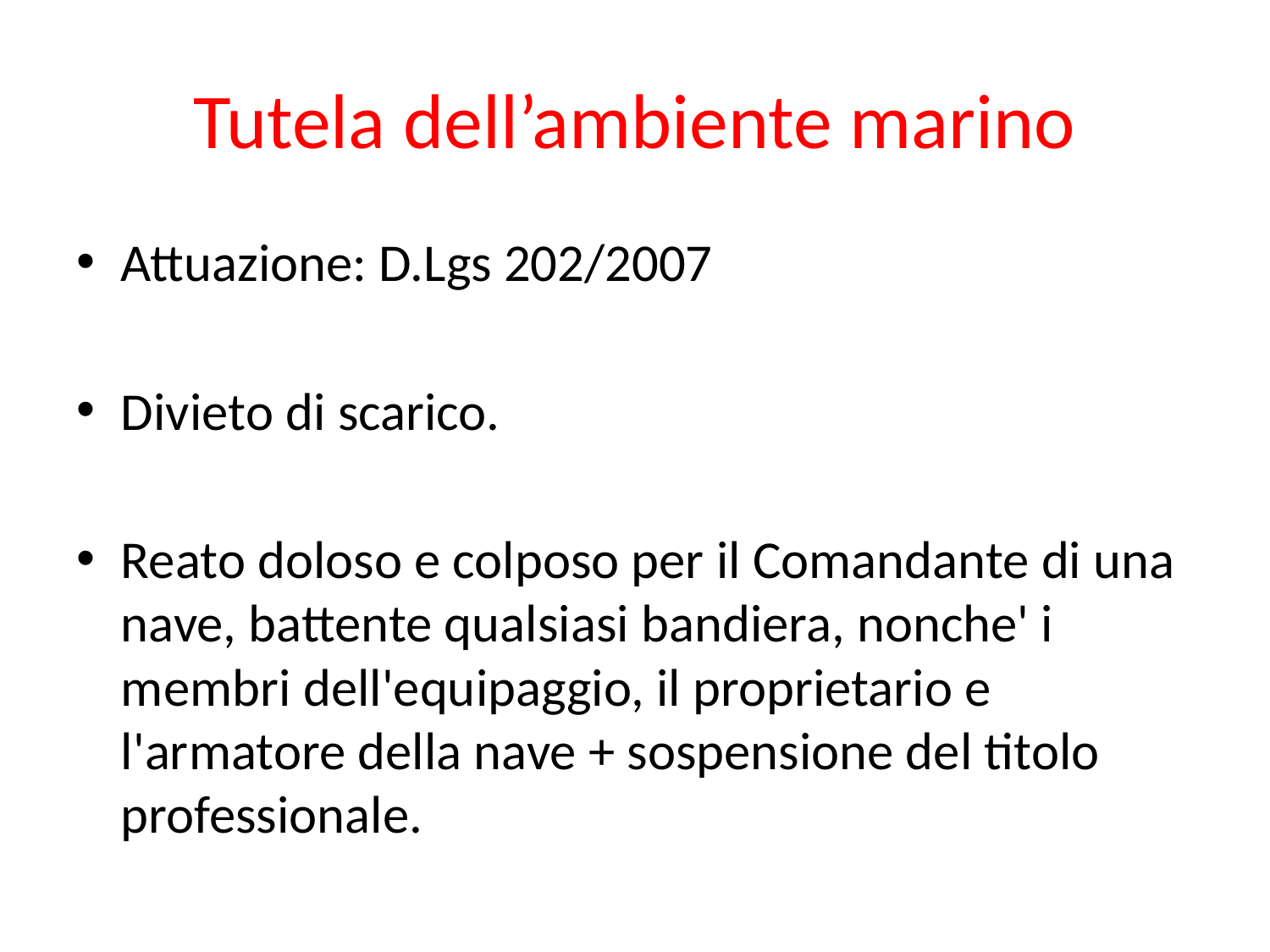

# Tutela dell’ambiente marino
Attuazione: D.Lgs 202/2007

Divieto di scarico.

Reato doloso e colposo per il Comandante di una nave, battente qualsiasi bandiera, nonche' i membri dell'equipaggio, il proprietario e l'armatore della nave + sospensione del titolo professionale.